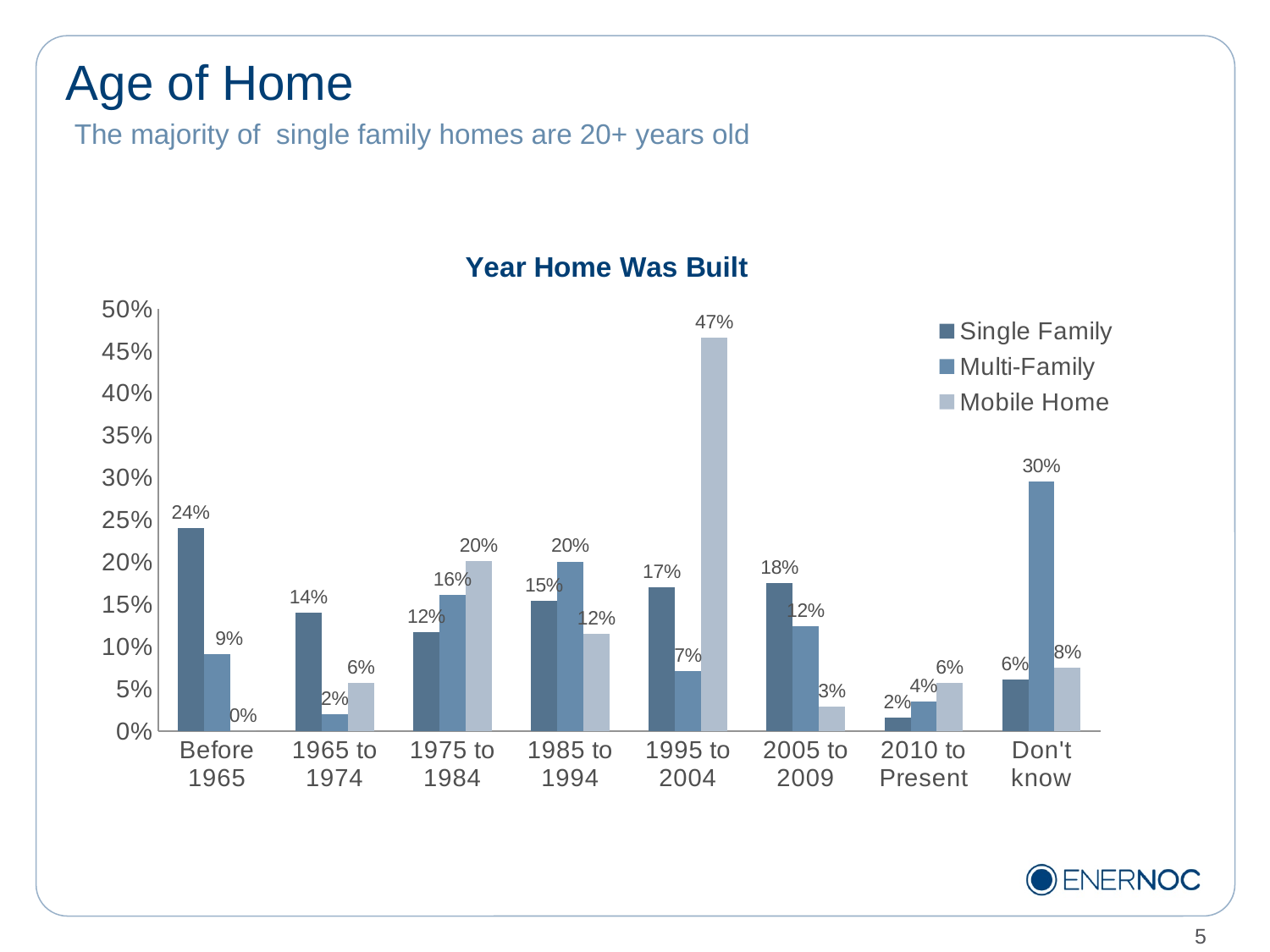

# Age of Home
The majority of  single family homes are 20+ years old

### Chart: Year Home Was Built

| Category | Single Family | Multi-Family | Mobile Home |
|---|---|---|---|
| Before 1965 | 0.24040000000000014 | 0.0912 | 0.0 |
| 1965 to 1974 | 0.13990000000000014 | 0.0201 | 0.05730000000000004 |
| 1975 to 1984 | 0.11760000000000002 | 0.1614 | 0.2012 |
| 1985 to 1994 | 0.15430000000000013 | 0.2008 | 0.1153 |
| 1995 to 2004 | 0.17 | 0.07140000000000002 | 0.4655 |
| 2005 to 2009 | 0.1751 | 0.12410000000000007 | 0.0286 |
| 2010 to Present | 0.016000000000000018 | 0.0351 | 0.0569 |
| Don't know | 0.0609 | 0.29580000000000034 | 0.0752 |